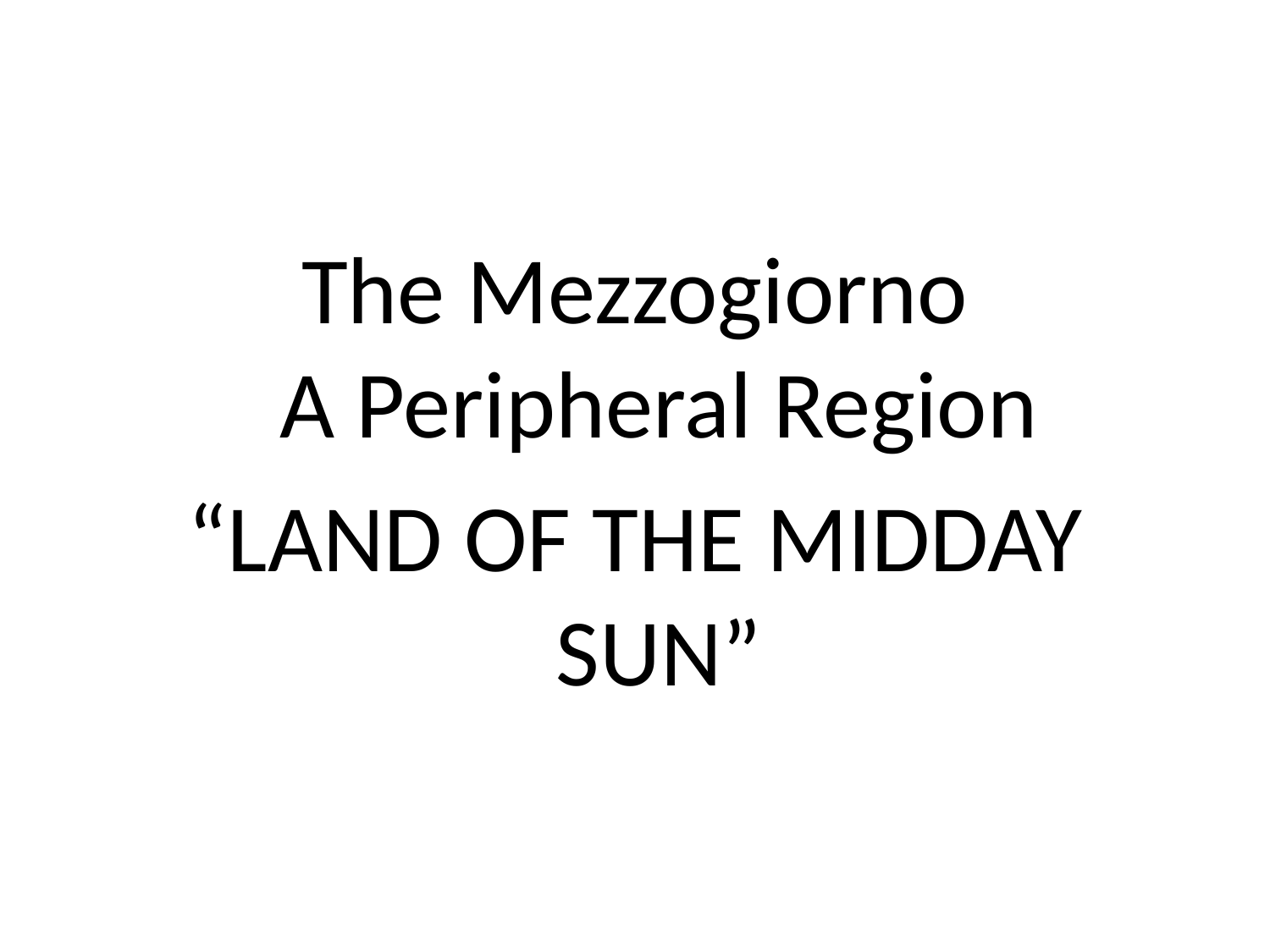

#
The Mezzogiorno
A Peripheral Region
“LAND OF THE MIDDAY SUN”